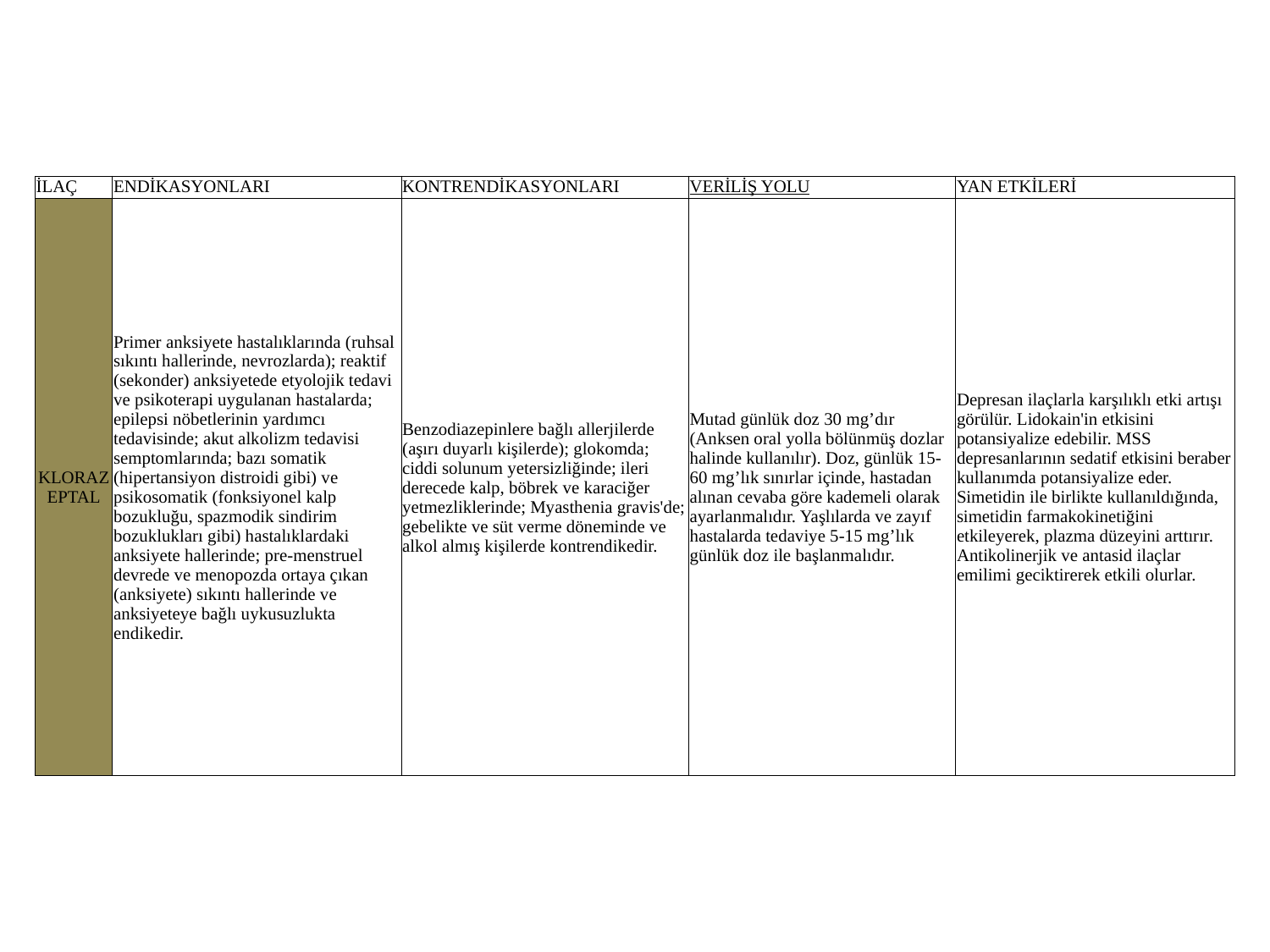

| İLAÇ | ENDİKASYONLARI | KONTRENDİKASYONLARI | VERİLİŞ YOLU | YAN ETKİLERİ |
| --- | --- | --- | --- | --- |
| KLORAZEPTAL | Primer anksiyete hastalıklarında (ruhsal sıkıntı hallerinde, nevrozlarda); reaktif (sekonder) anksiyetede etyolojik tedavi ve psikoterapi uygulanan hastalarda; epilepsi nöbetlerinin yardımcı tedavisinde; akut alkolizm tedavisi semptomlarında; bazı somatik (hipertansiyon distroidi gibi) ve psikosomatik (fonksiyonel kalp bozukluğu, spazmodik sindirim bozuklukları gibi) hastalıklardaki anksiyete hallerinde; pre-menstruel devrede ve menopozda ortaya çıkan (anksiyete) sıkıntı hallerinde ve anksiyeteye bağlı uykusuzlukta endikedir. | Benzodiazepinlere bağlı allerjilerde (aşırı duyarlı kişilerde); glokomda; ciddi solunum yetersizliğinde; ileri derecede kalp, böbrek ve karaciğer yetmezliklerinde; Myasthenia gravis'de; gebelikte ve süt verme döneminde ve alkol almış kişilerde kontrendikedir. | Mutad günlük doz 30 mg’dır (Anksen oral yolla bölünmüş dozlar halinde kullanılır). Doz, günlük 15-60 mg’lık sınırlar içinde, hastadan alınan cevaba göre kademeli olarak ayarlanmalıdır. Yaşlılarda ve zayıf hastalarda tedaviye 5-15 mg’lık günlük doz ile başlanmalıdır. | Depresan ilaçlarla karşılıklı etki artışı görülür. Lidokain'in etkisini potansiyalize edebilir. MSS depresanlarının sedatif etkisini beraber kullanımda potansiyalize eder. Simetidin ile birlikte kullanıldığında, simetidin farmakokinetiğini etkileyerek, plazma düzeyini arttırır. Antikolinerjik ve antasid ilaçlar emilimi geciktirerek etkili olurlar. |